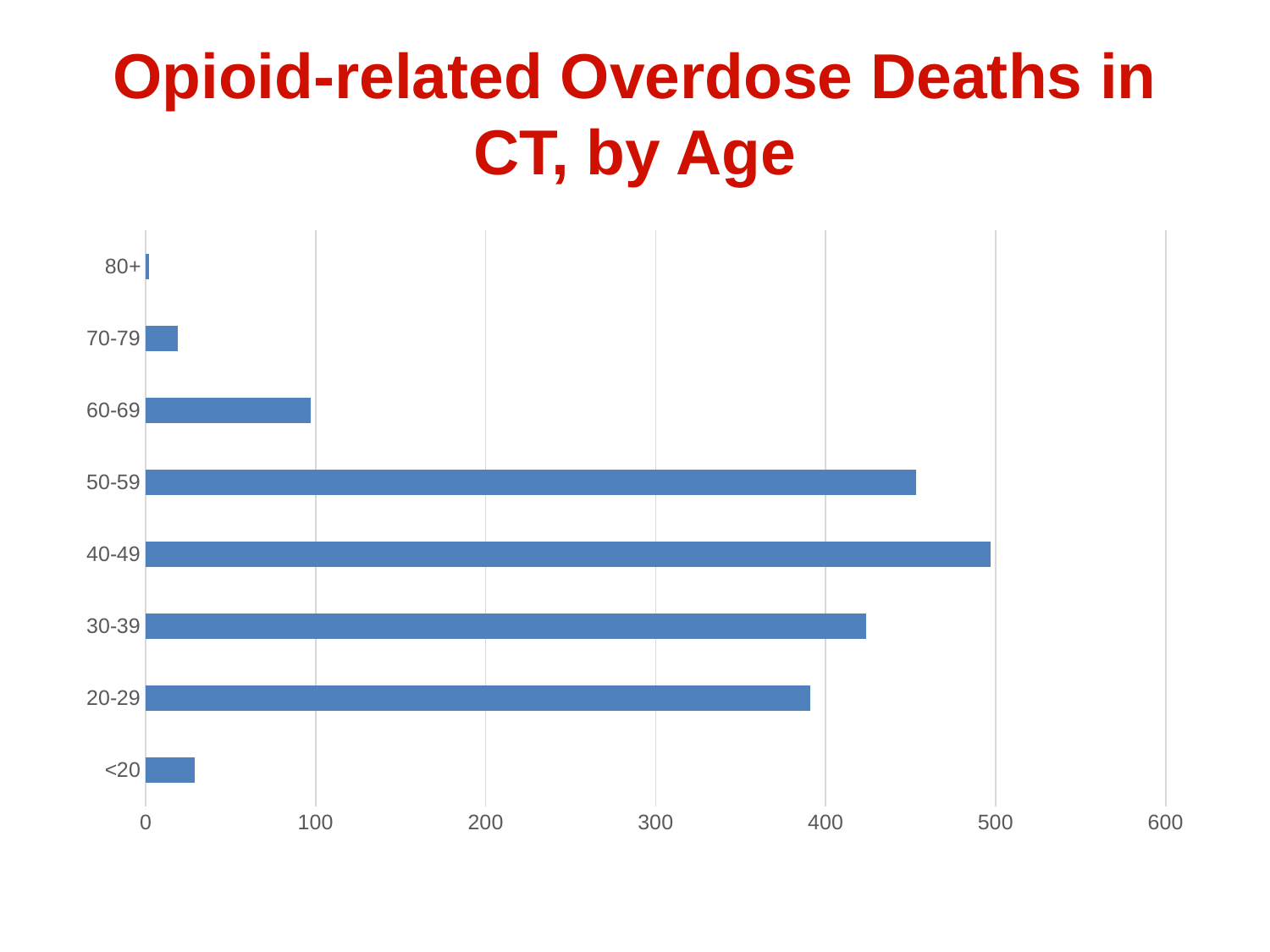

# Opioid-related Overdose Deaths in CT, by Age

### Chart

| Category | Series 1 |
|---|---|
| <20 | 29.0 |
| 20-29 | 391.0 |
| 30-39 | 424.0 |
| 40-49 | 497.0 |
| 50-59 | 453.0 |
| 60-69 | 97.0 |
| 70-79 | 19.0 |
| 80+ | 2.0 |